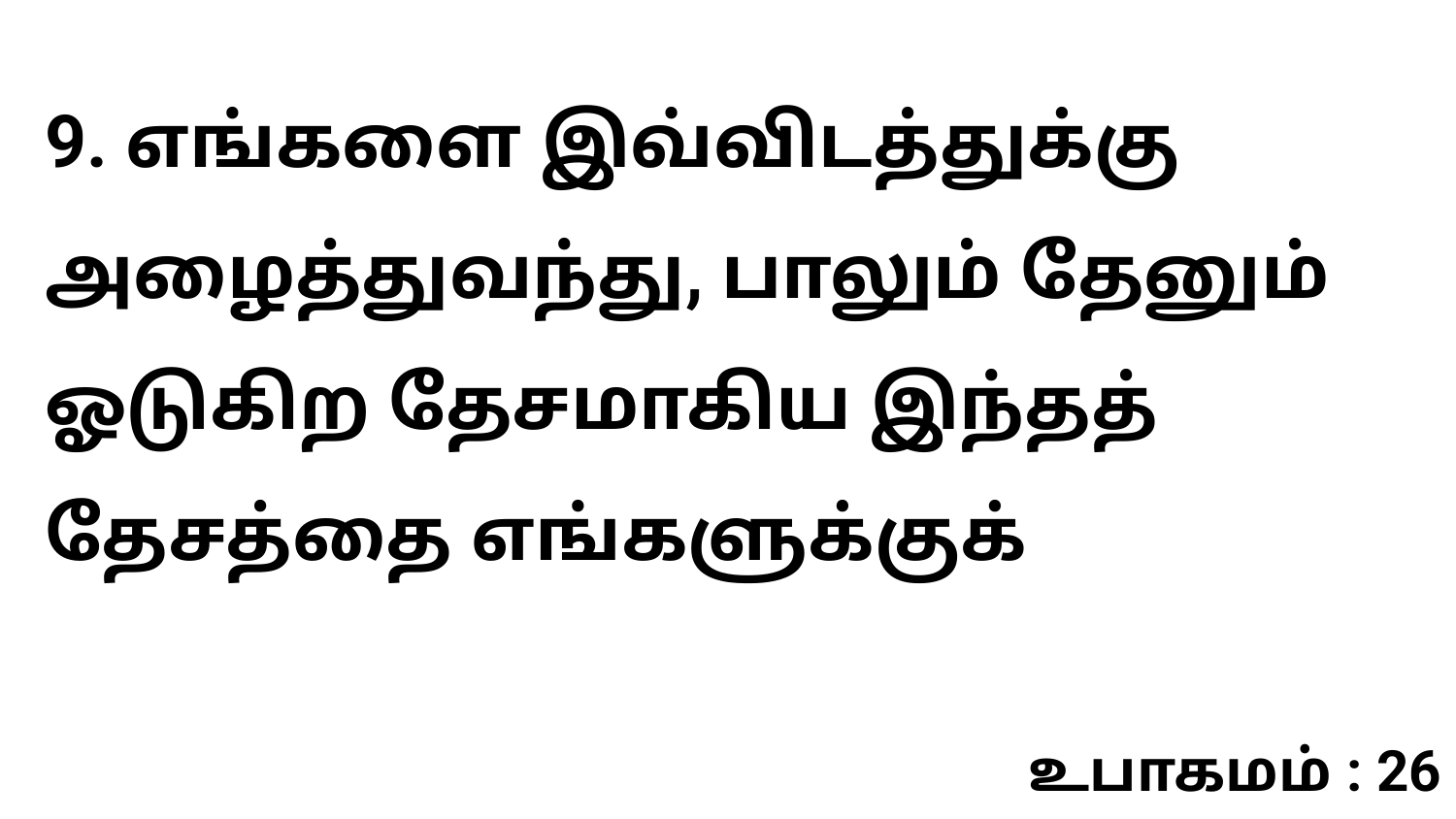

9. எங்களை இவ்விடத்துக்கு அழைத்துவந்து, பாலும் தேனும் ஓடுகிற தேசமாகிய இந்தத் தேசத்தை எங்களுக்குக்
உபாகமம் : 26